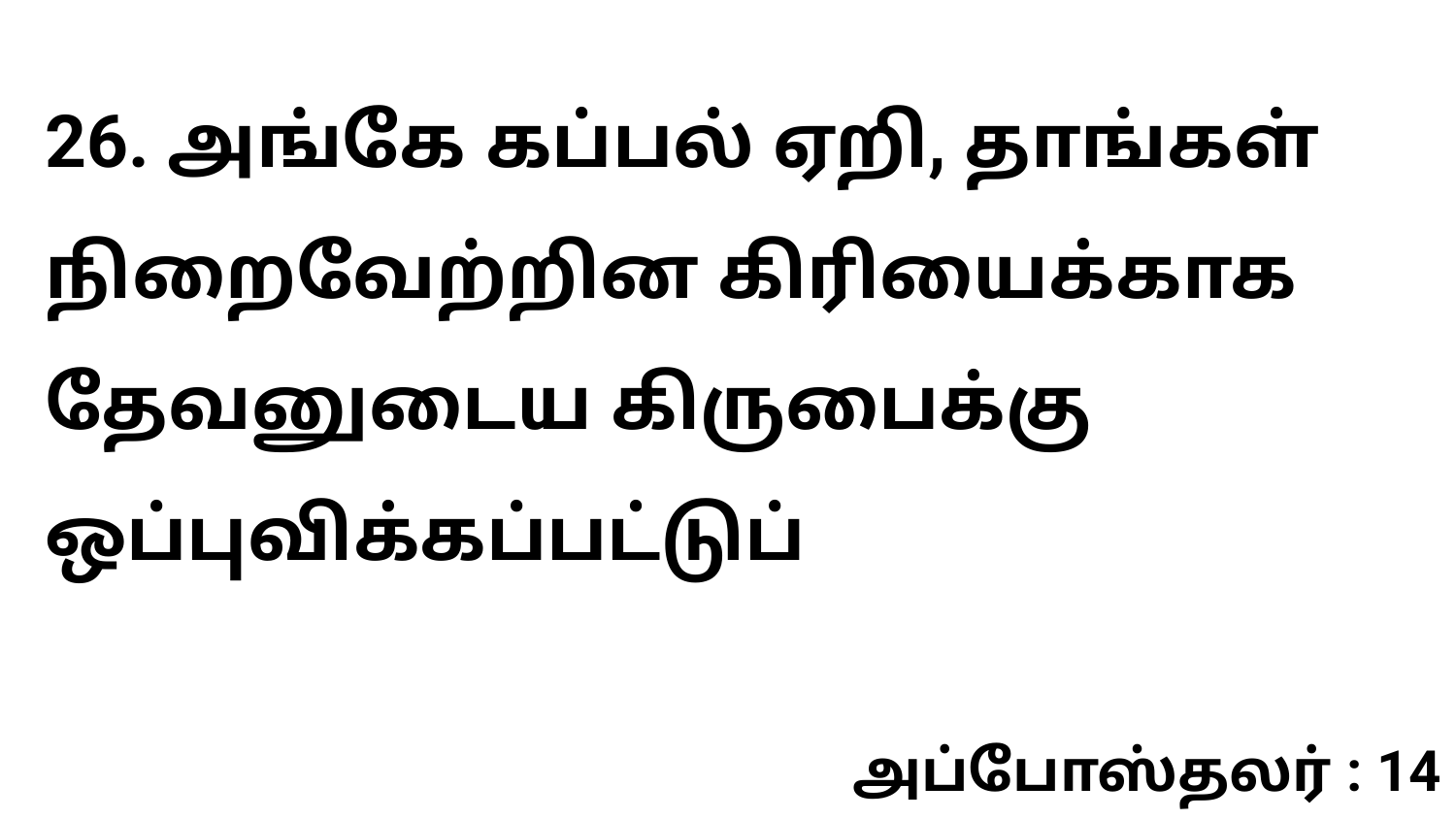

26. அங்கே கப்பல் ஏறி, தாங்கள் நிறைவேற்றின கிரியைக்காக தேவனுடைய கிருபைக்கு ஒப்புவிக்கப்பட்டுப்
அப்போஸ்தலர் : 14